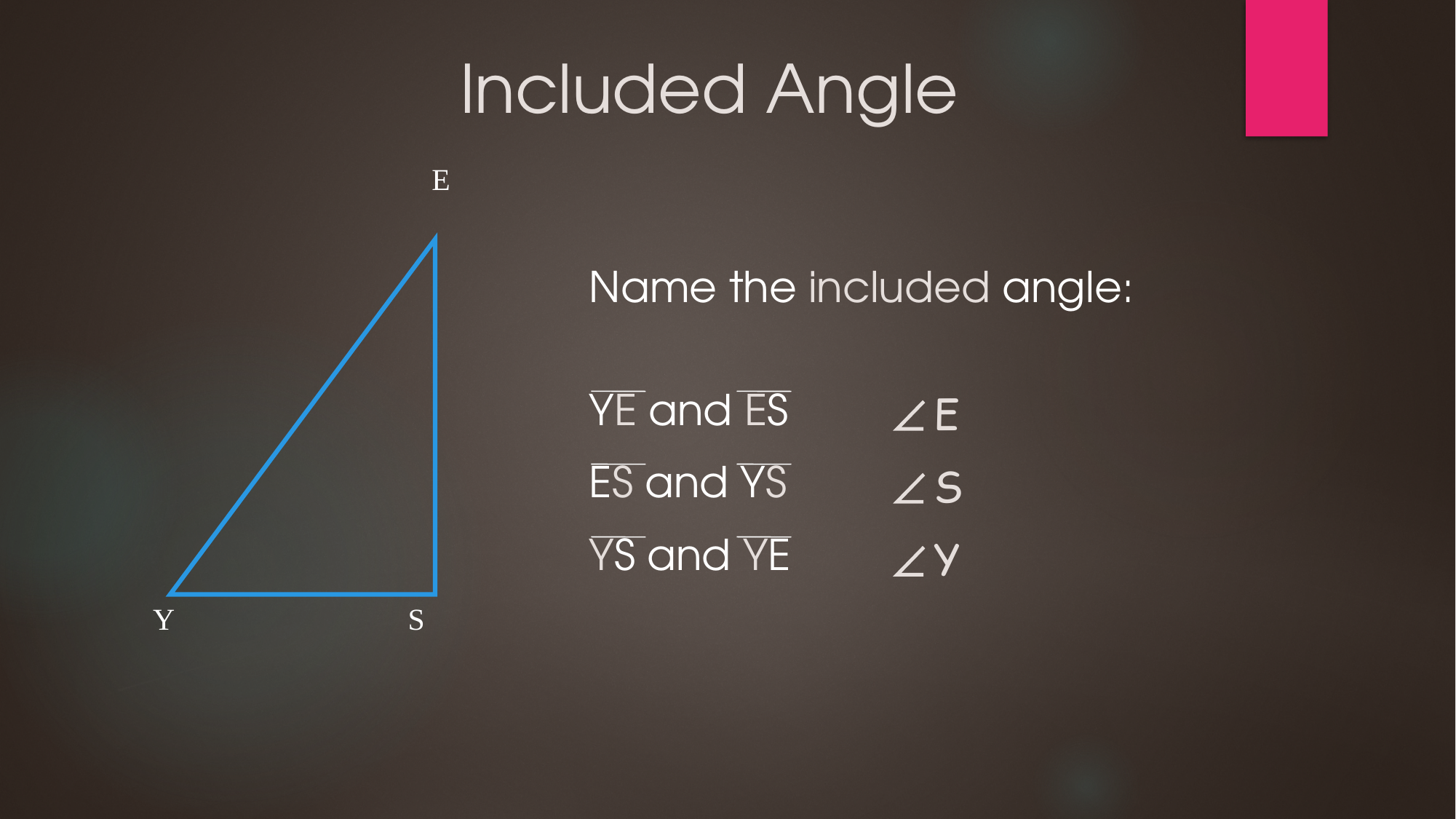

Included Angle
E

Y
S
  Name the included angle:

  YE and ES
  ES and YS
  YS and YE

∠ E

∠ S

∠ Y